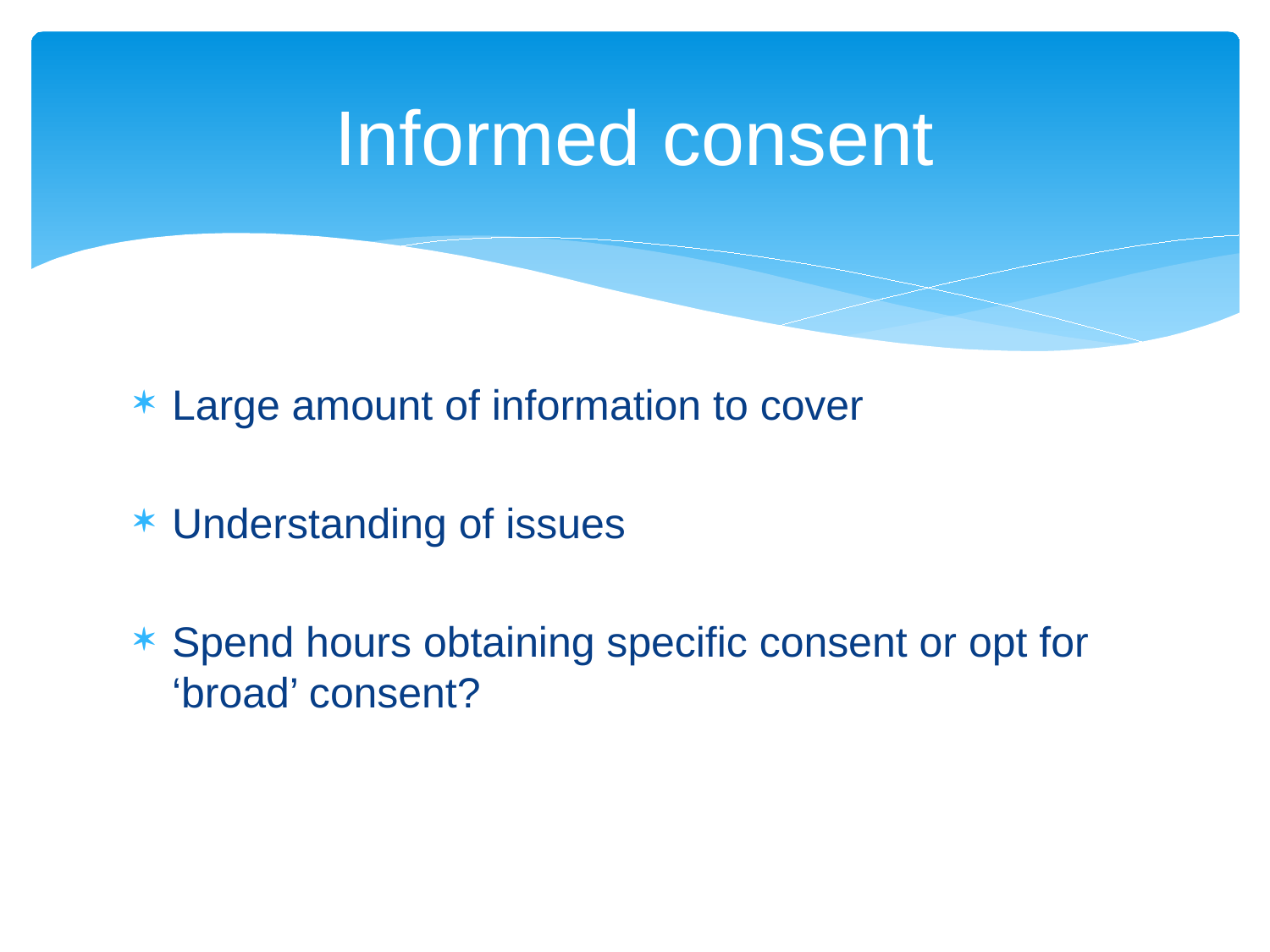

# Informed consent
Large amount of information to cover

Understanding of issues

Spend hours obtaining specific consent or opt for ‘broad’ consent?